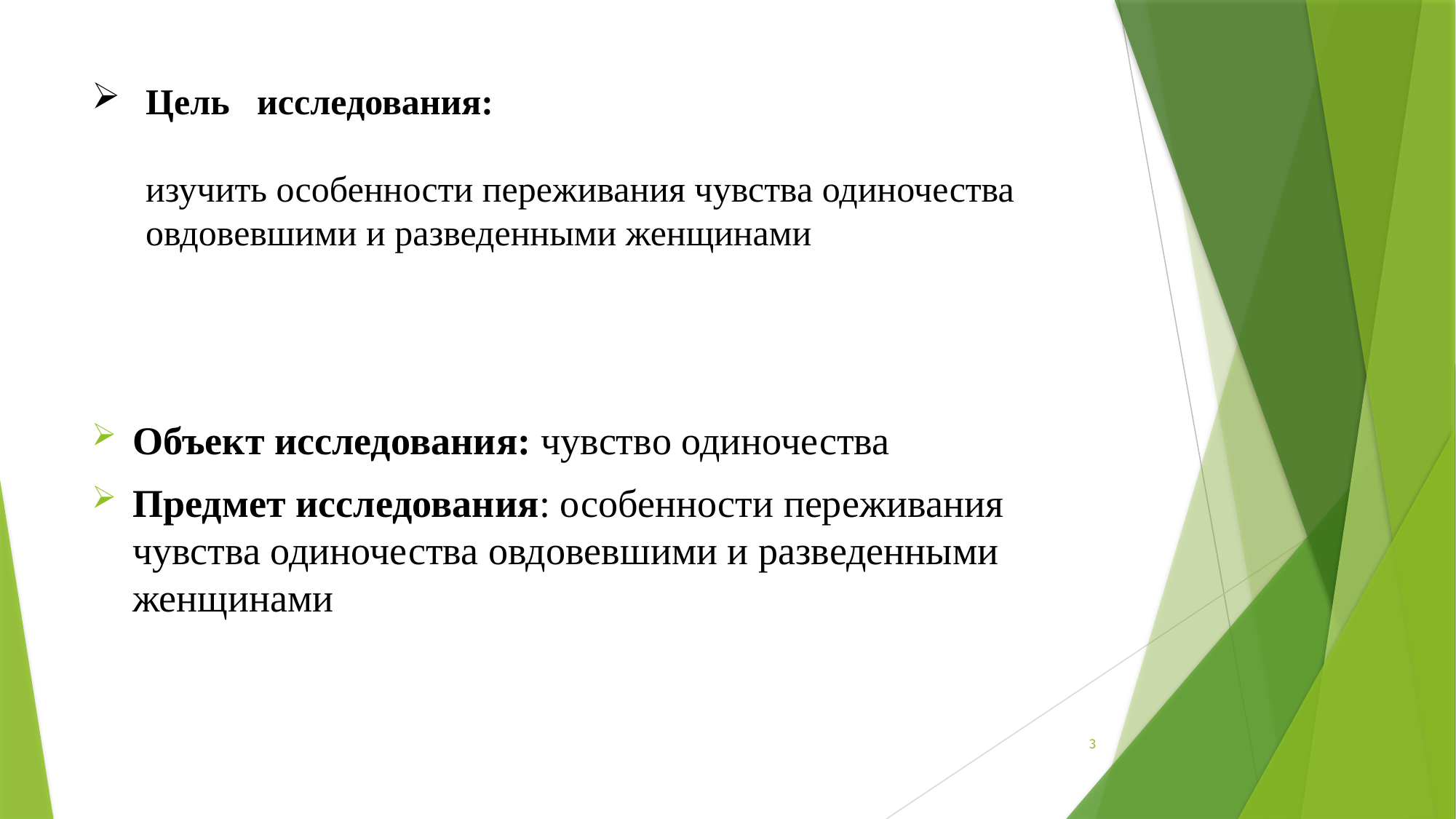

# Цель   исследования: изучить особенности переживания чувства одиночества овдовевшими и разведенными женщинами
Объект исследования: чувство одиночества
Предмет исследования: особенности переживания чувства одиночества овдовевшими и разведенными женщинами

3